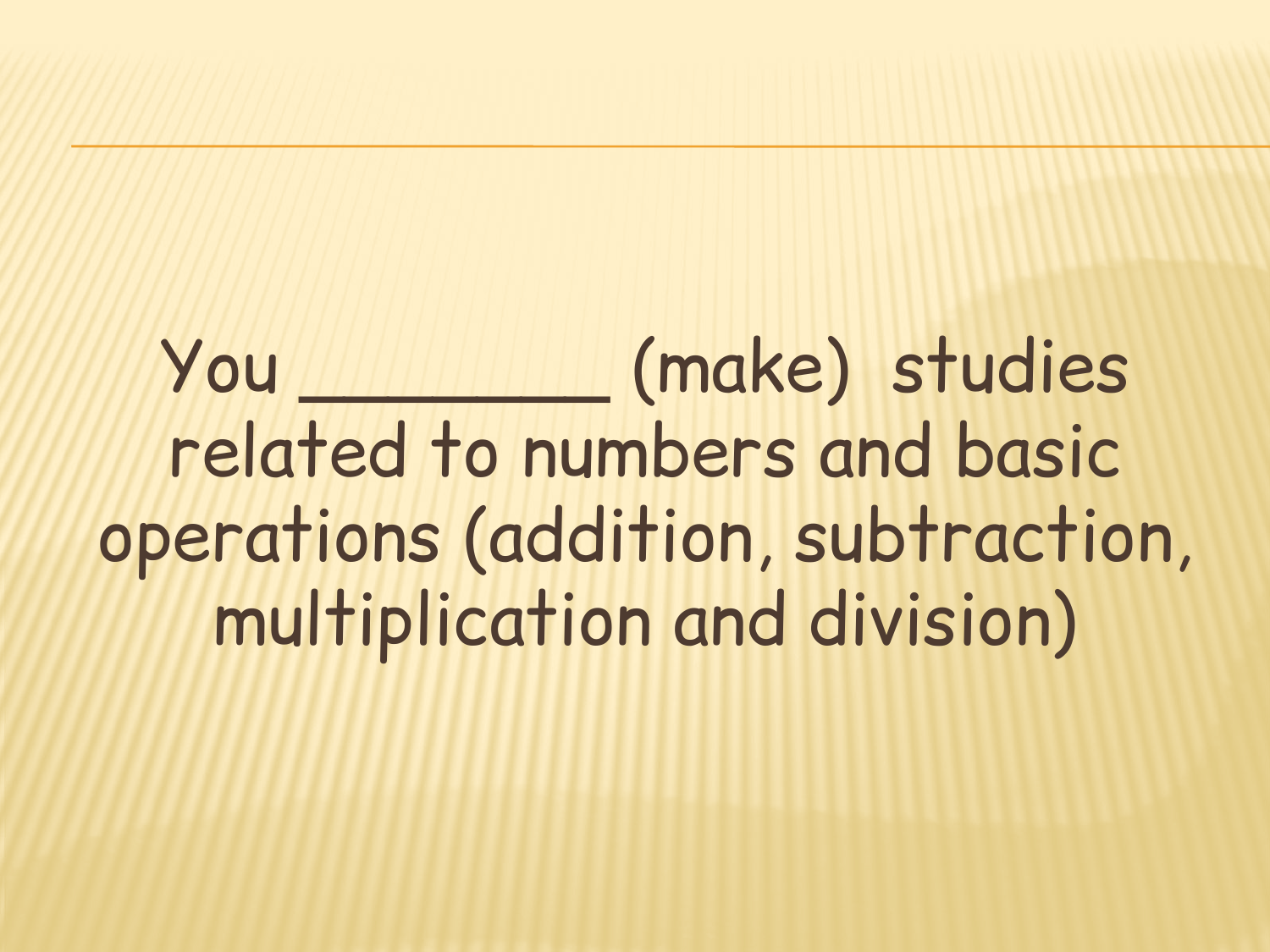

You _______ (make)  studies related to numbers and basic operations (addition, subtraction, multiplication and division)